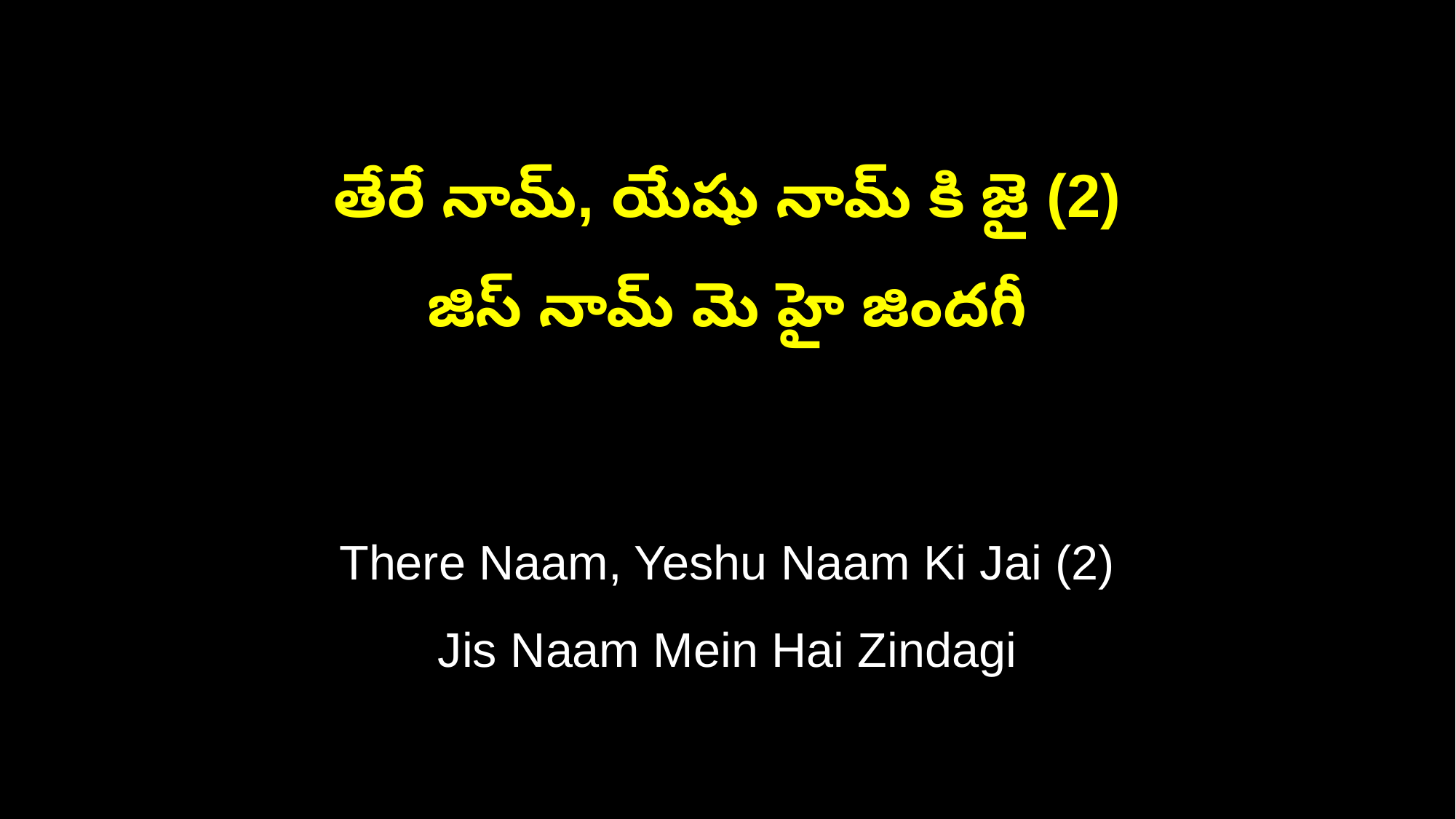

తేరే నామ్, యేషు నామ్ కి జై (2)
జిస్ నామ్ మె హై జిందగీ
There Naam, Yeshu Naam Ki Jai (2)
Jis Naam Mein Hai Zindagi